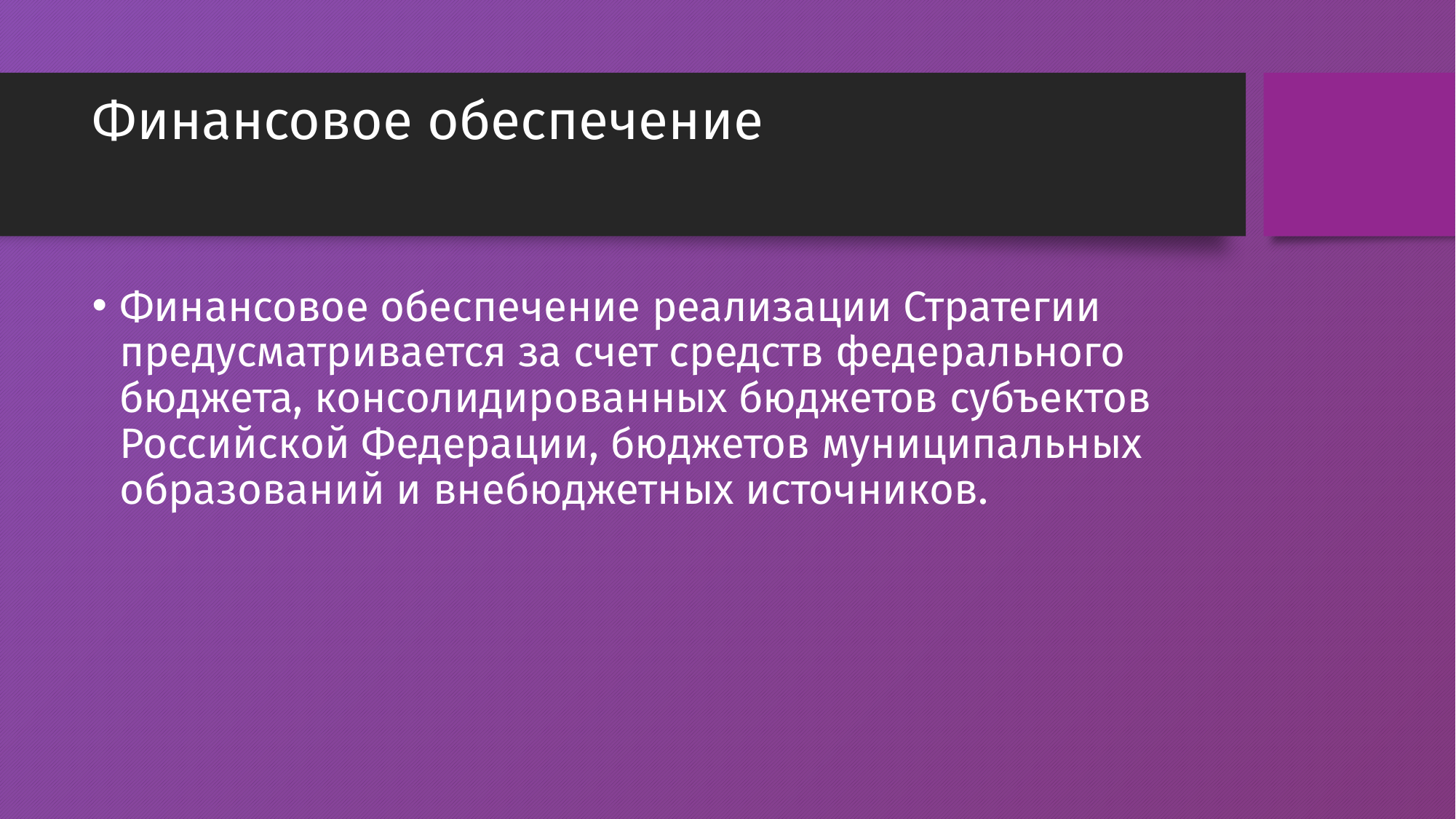

# Финансовое обеспечение
Финансовое обеспечение реализации Стратегии предусматривается за счет средств федерального бюджета, консолидированных бюджетов субъектов Российской Федерации, бюджетов муниципальных образований и внебюджетных источников.